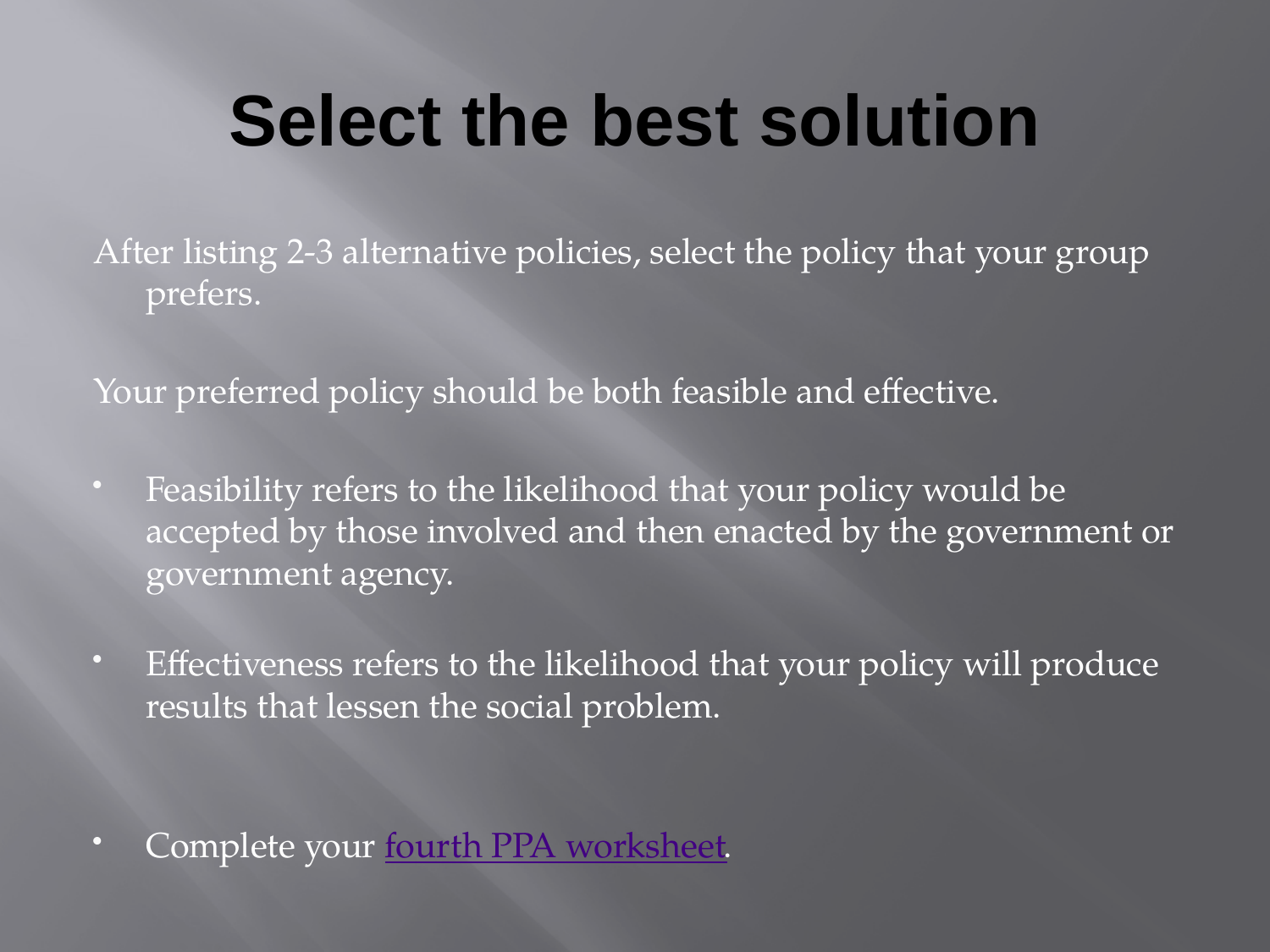

# Select the best solution
After listing 2-3 alternative policies, select the policy that your group prefers.

Your preferred policy should be both feasible and effective.

Feasibility refers to the likelihood that your policy would be accepted by those involved and then enacted by the government or government agency.
Effectiveness refers to the likelihood that your policy will produce results that lessen the social problem.

Complete your fourth PPA worksheet.